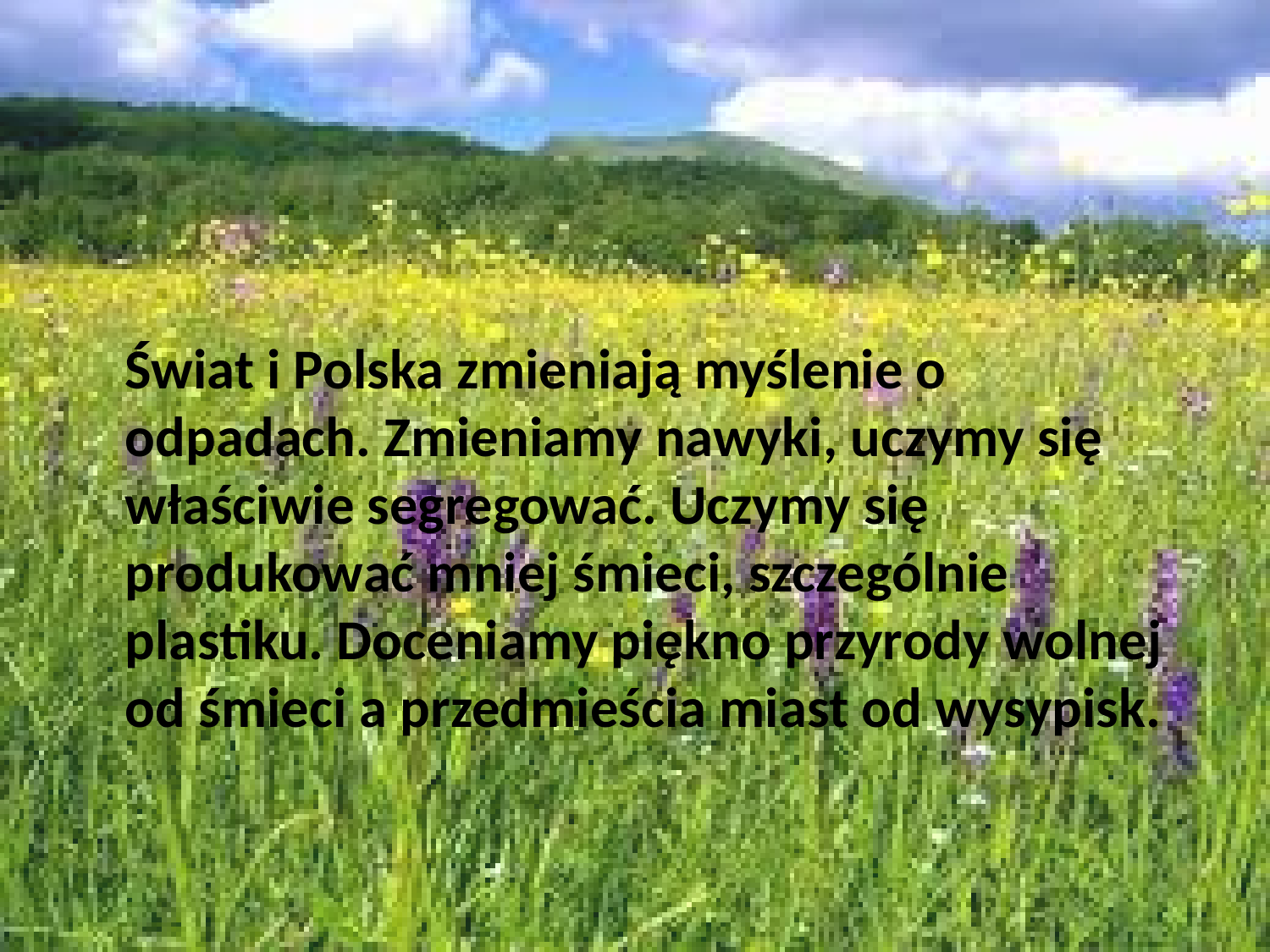

Świat i Polska zmieniają myślenie o odpadach. Zmieniamy nawyki, uczymy się właściwie segregować. Uczymy się produkować mniej śmieci, szczególnie plastiku. Doceniamy piękno przyrody wolnej od śmieci a przedmieścia miast od wysypisk.